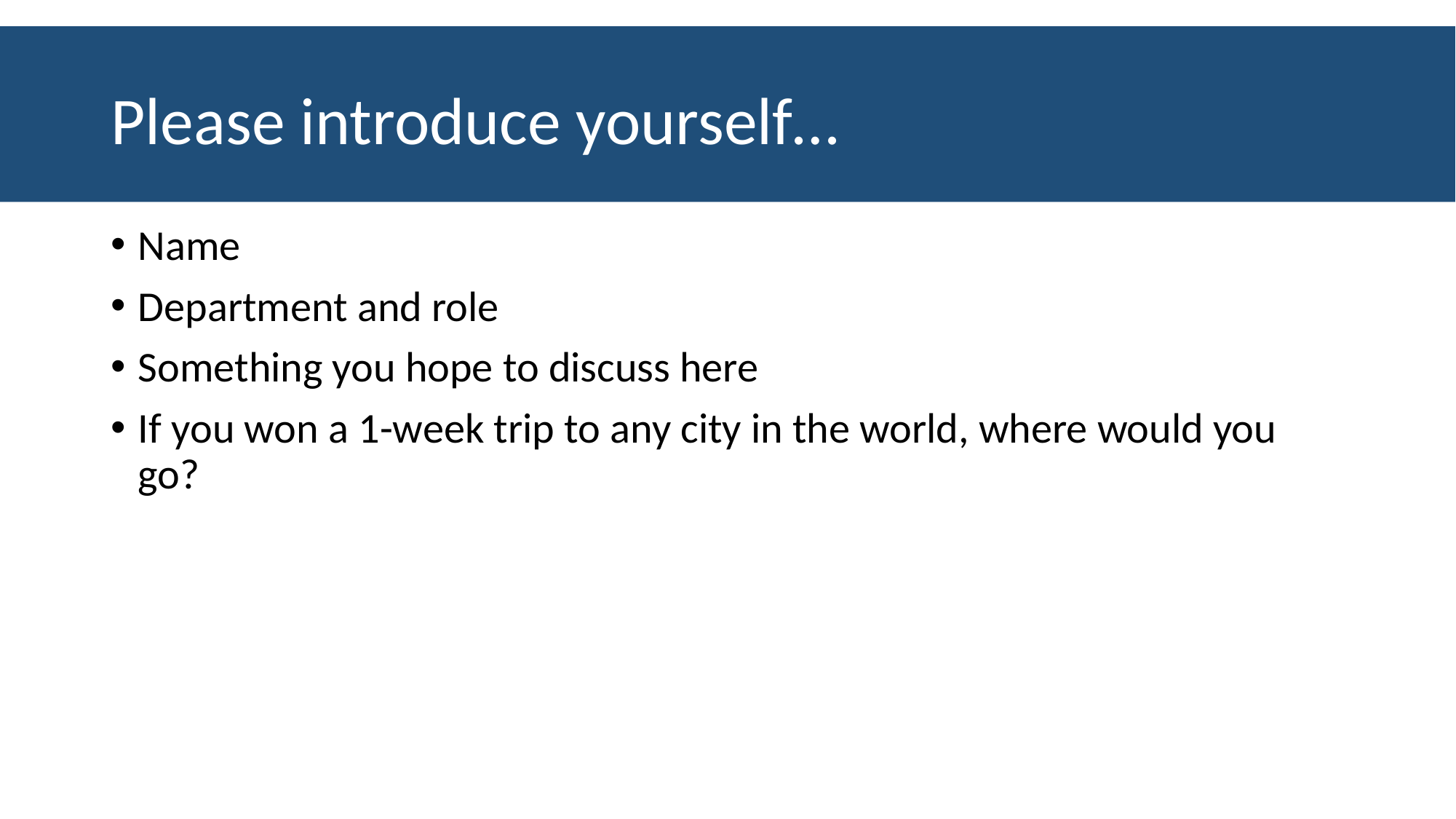

# Please introduce yourself…
Name
Department and role
Something you hope to discuss here
If you won a 1-week trip to any city in the world, where would you go?